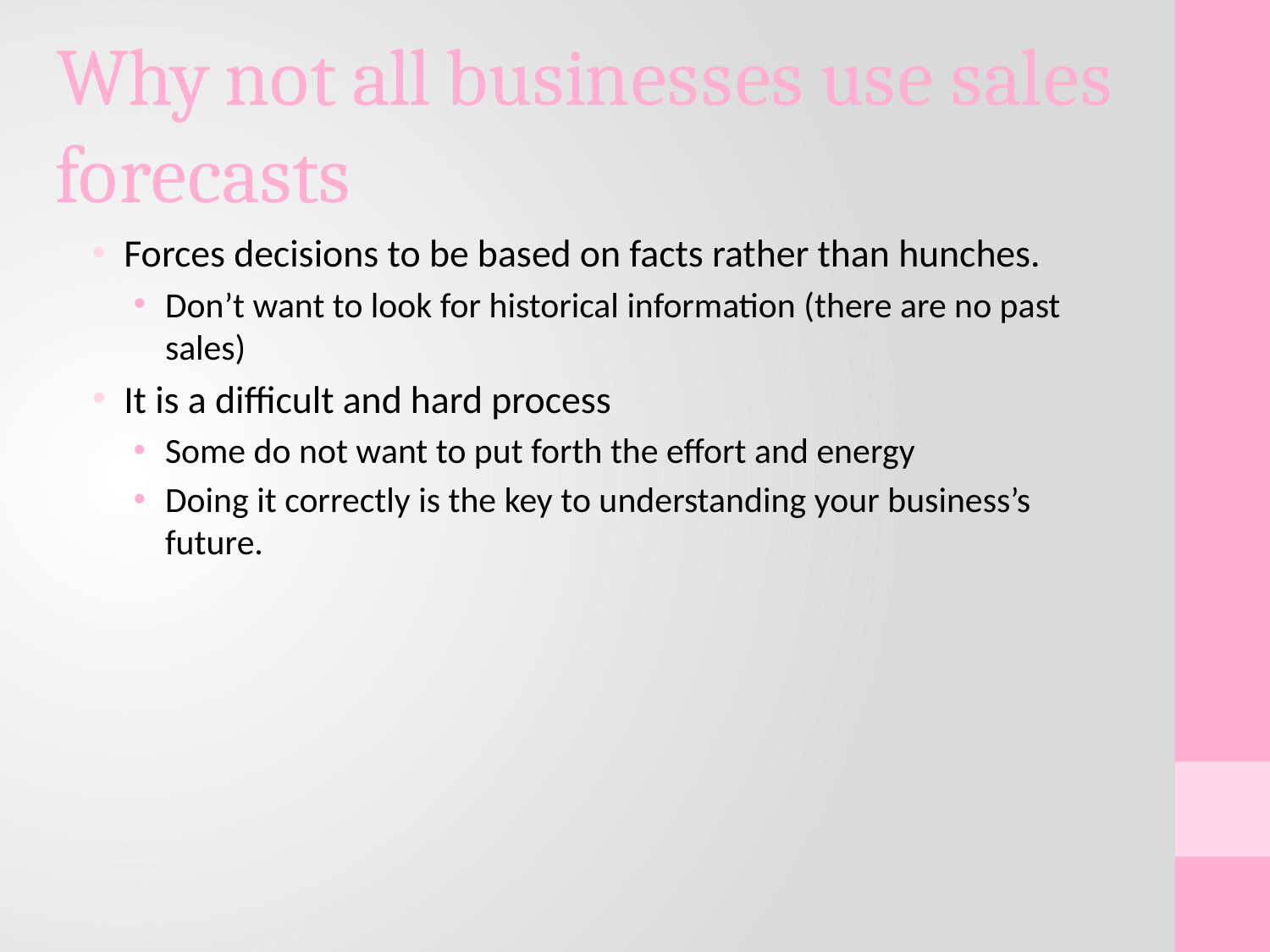

# Why not all businesses use sales forecasts
Forces decisions to be based on facts rather than hunches.
Don’t want to look for historical information (there are no past sales)
It is a difficult and hard process
Some do not want to put forth the effort and energy
Doing it correctly is the key to understanding your business’s future.